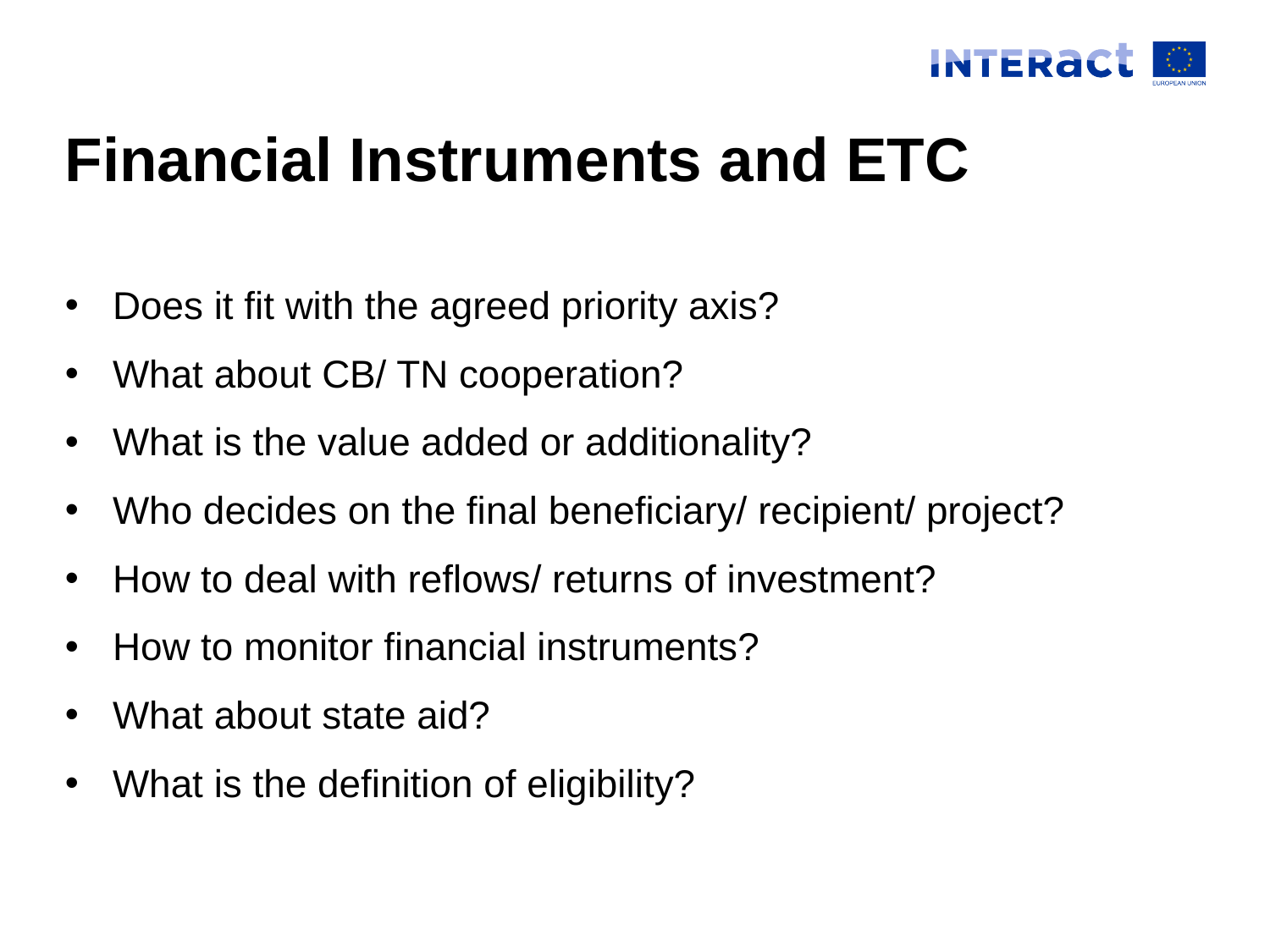

# Financial Instruments and ETC
Does it fit with the agreed priority axis?
What about CB/ TN cooperation?
What is the value added or additionality?
Who decides on the final beneficiary/ recipient/ project?
How to deal with reflows/ returns of investment?
How to monitor financial instruments?
What about state aid?
What is the definition of eligibility?